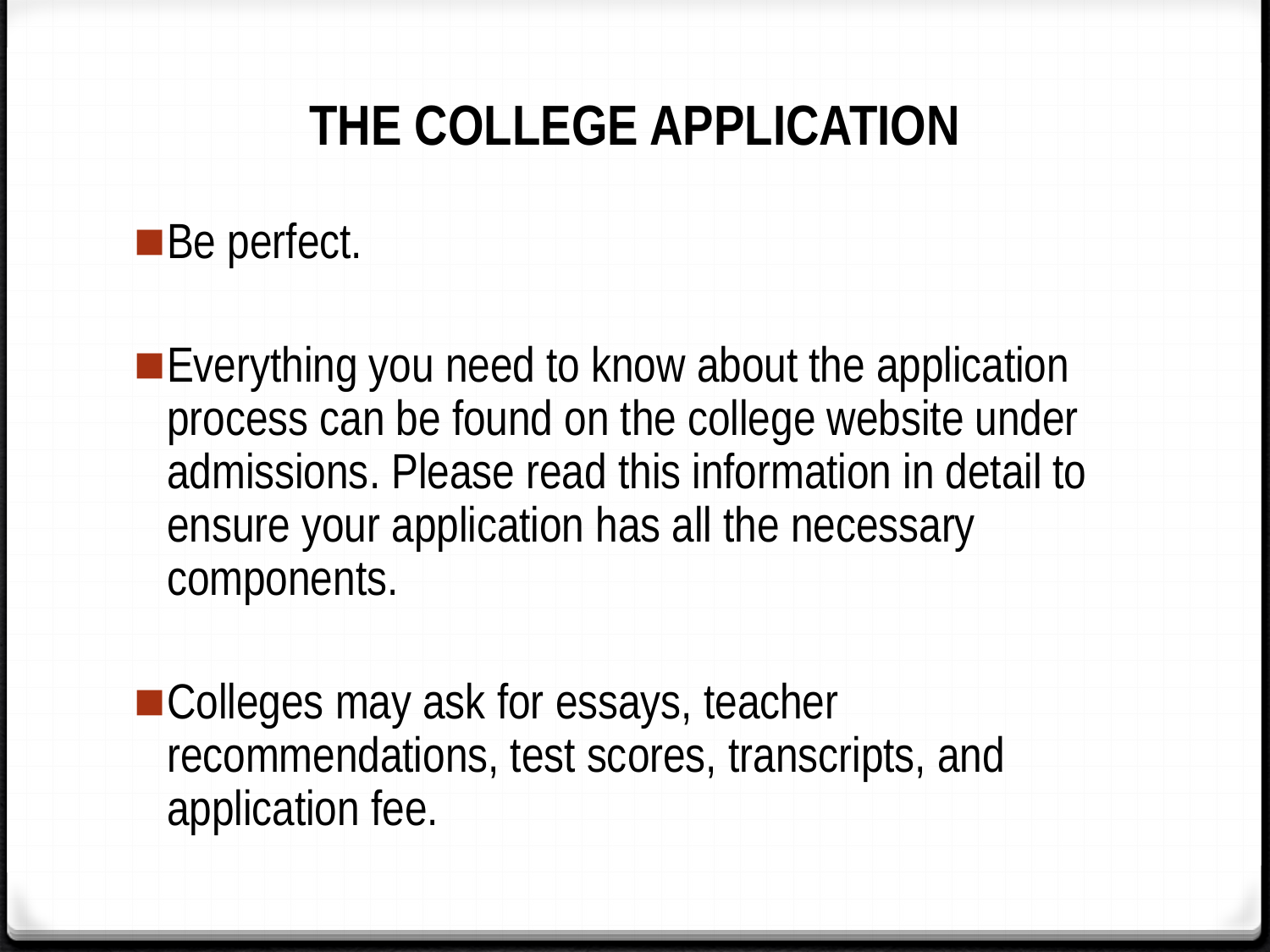

# THE COLLEGE APPLICATION
Be perfect.

Everything you need to know about the application process can be found on the college website under admissions. Please read this information in detail to ensure your application has all the necessary components.

Colleges may ask for essays, teacher recommendations, test scores, transcripts, and application fee.